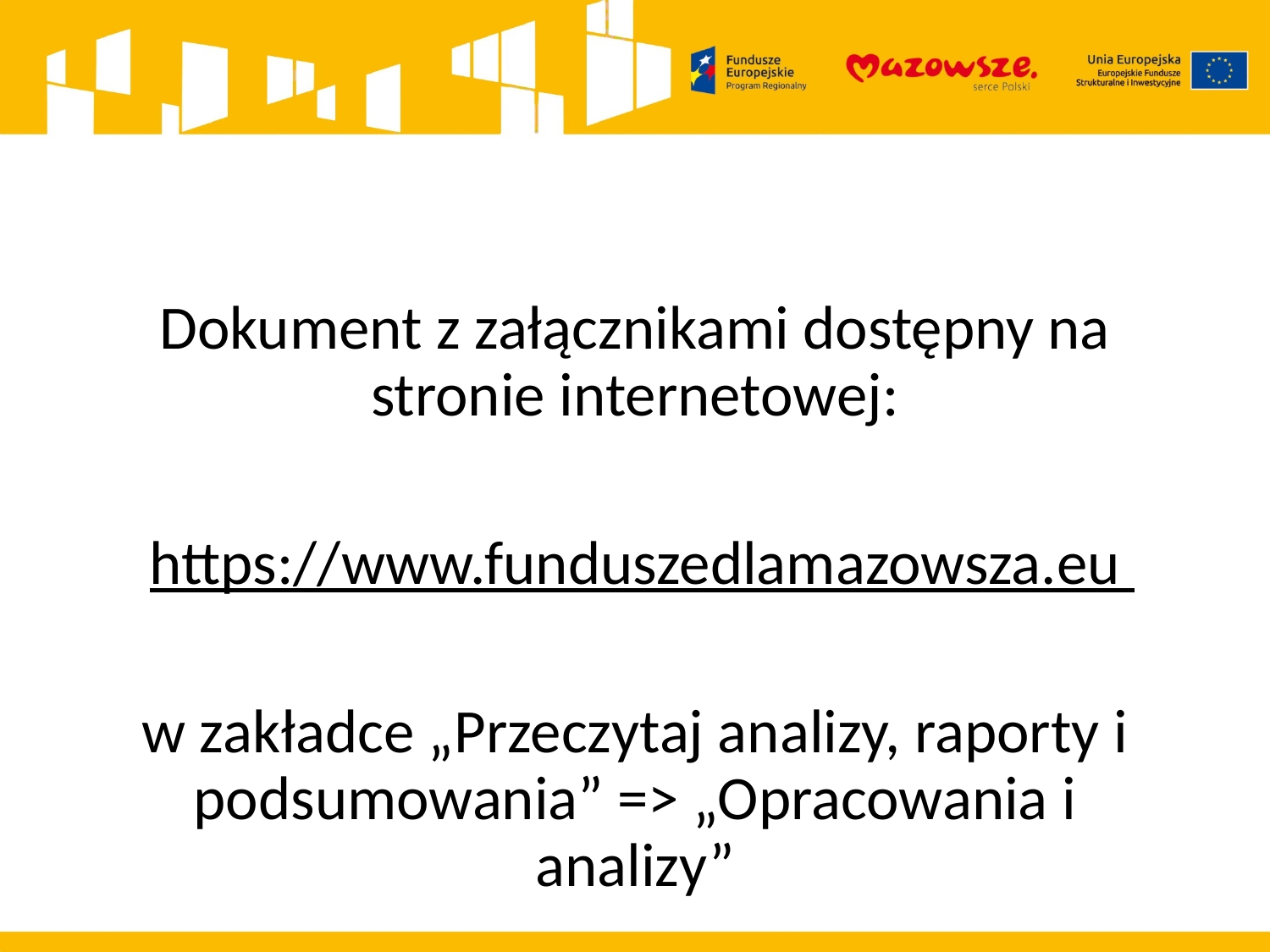

#

Dokument z załącznikami dostępny na stronie internetowej:

 https://www.funduszedlamazowsza.eu

w zakładce „Przeczytaj analizy, raporty i podsumowania” => „Opracowania i analizy”